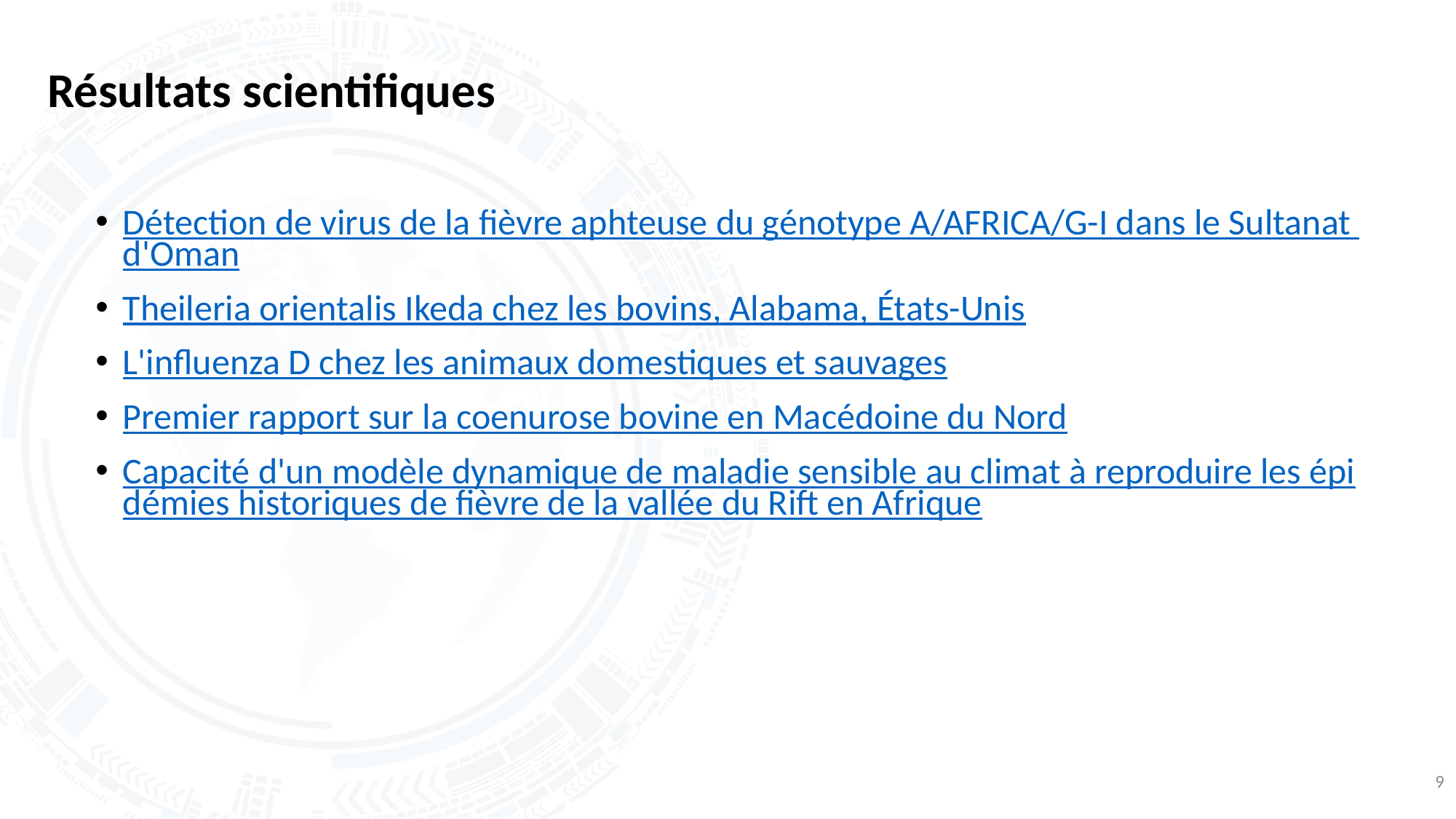

# Résultats scientifiques
Détection de virus de la fièvre aphteuse du génotype A/AFRICA/G-I dans le Sultanat d'Oman
Theileria orientalis Ikeda chez les bovins, Alabama, États-Unis
L'influenza D chez les animaux domestiques et sauvages
Premier rapport sur la coenurose bovine en Macédoine du Nord
Capacité d'un modèle dynamique de maladie sensible au climat à reproduire les épidémies historiques de fièvre de la vallée du Rift en Afrique

9